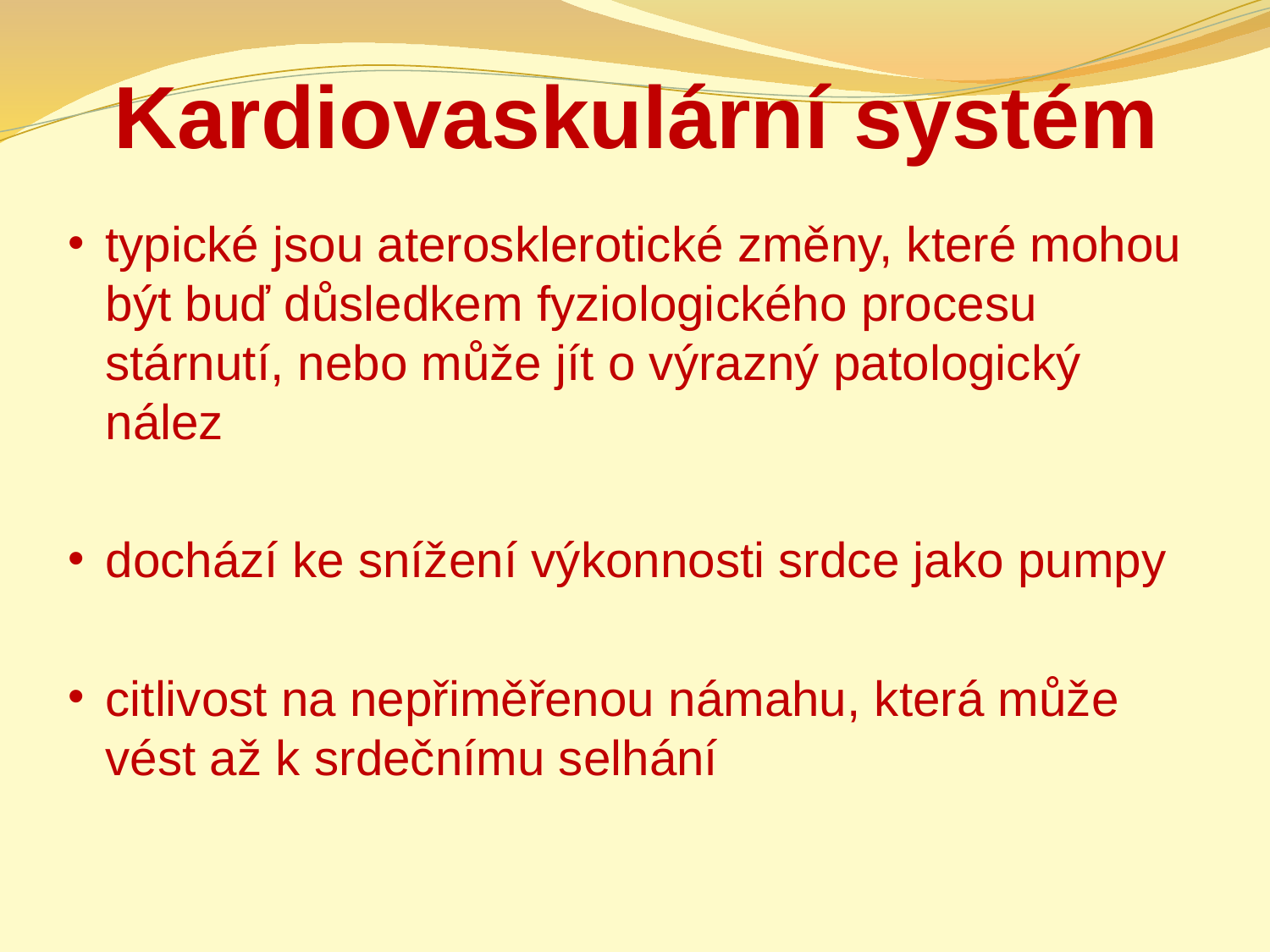

# Kardiovaskulární systém
typické jsou aterosklerotické změny, které mohou být buď důsledkem fyziologického procesu stárnutí, nebo může jít o výrazný patologický nález

dochází ke snížení výkonnosti srdce jako pumpy

citlivost na nepřiměřenou námahu, která může vést až k srdečnímu selhání